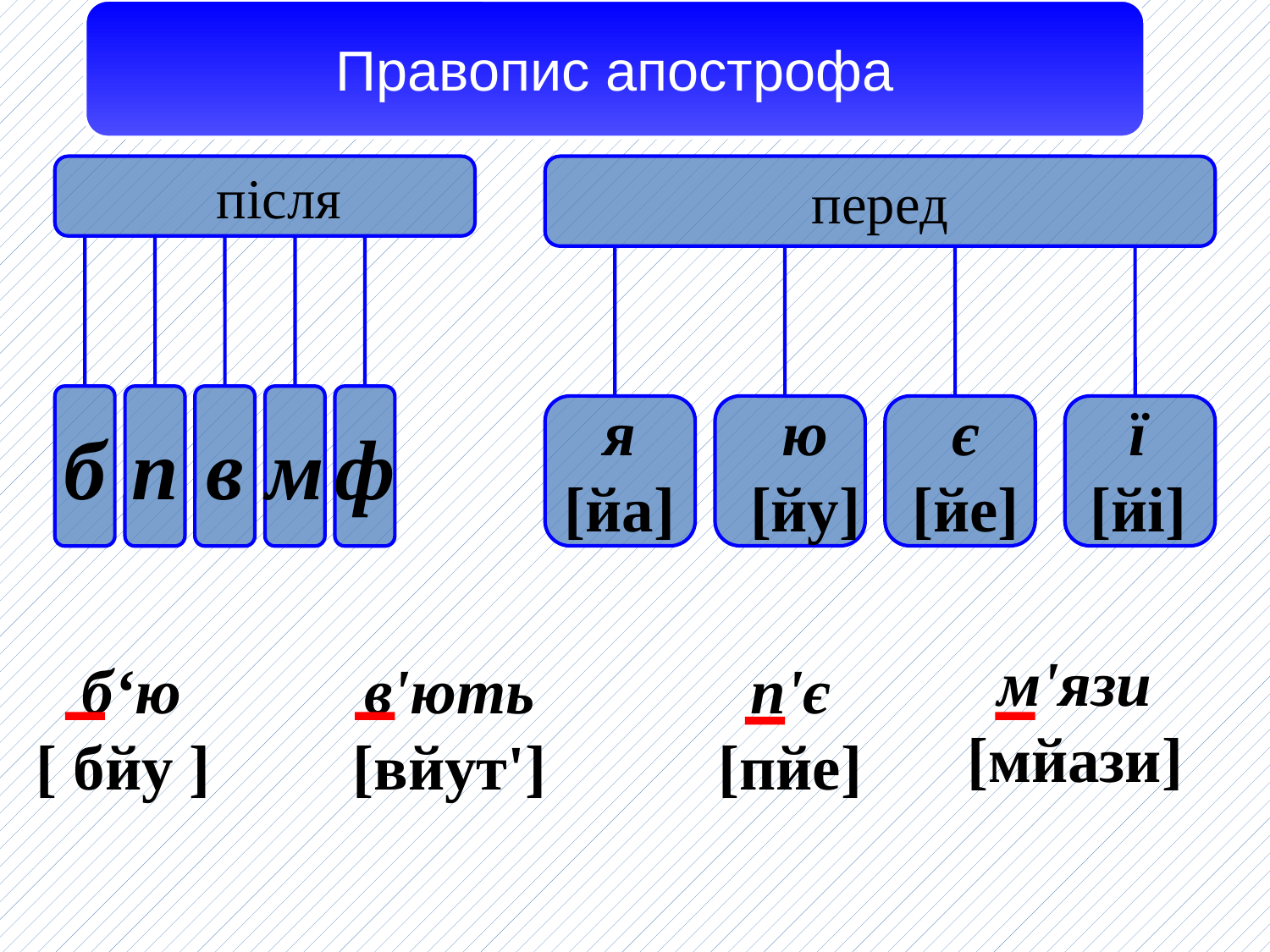

Правопис апострофа
  після
перед

  б
п
в
м
ф
я
[йа]
ю
[йу]
є
[йе]
ї
[йі]

м'язи
[мйази]
 б‘ю
[ бйу ]
в'ють
[вйут']
п'є
[пйе]